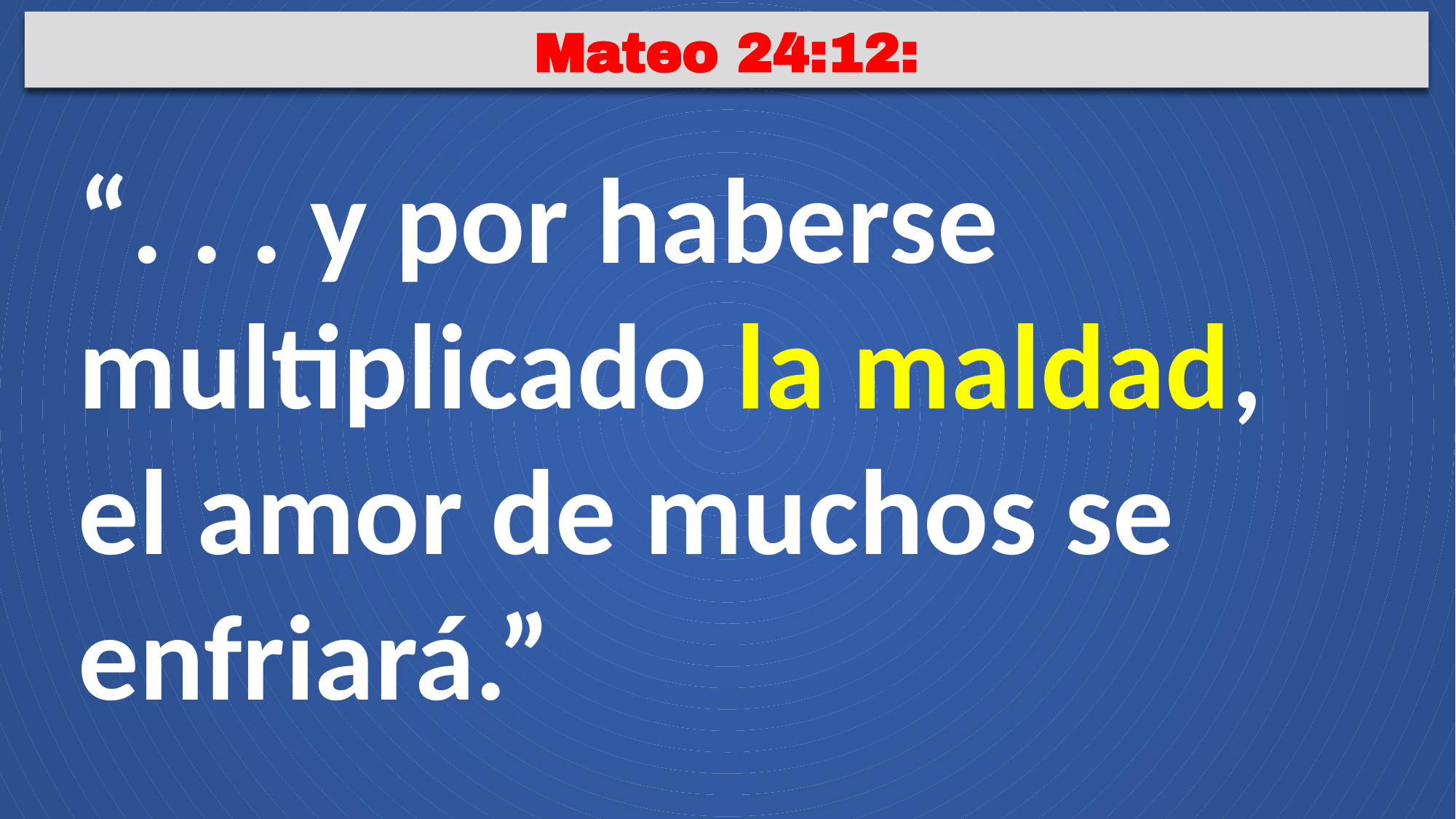

Mateo 24:12:
“. . . y por haberse multiplicado la maldad, el amor de muchos se enfriará.”